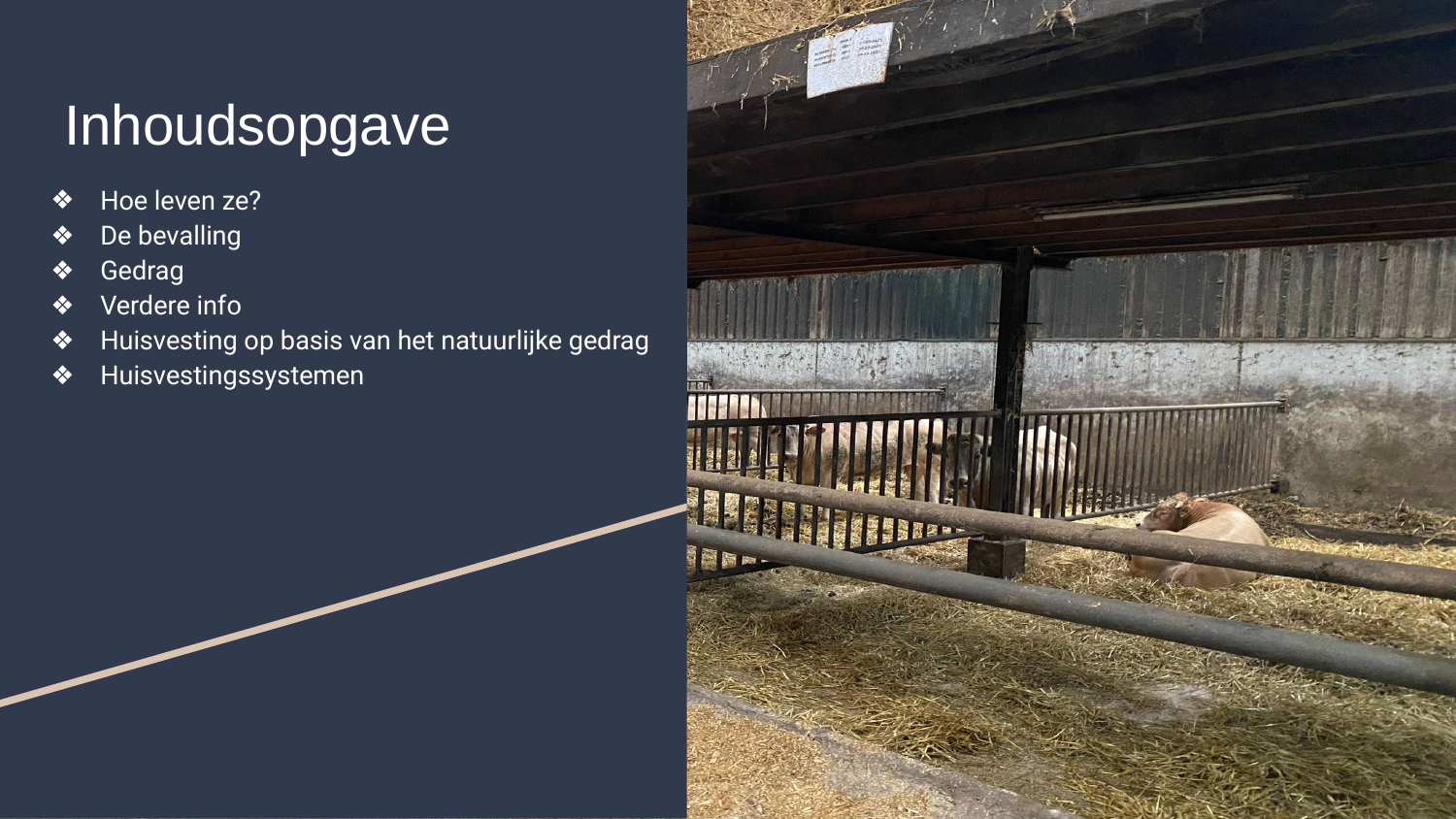

# Inhoudsopgave
Hoe leven ze?
De bevalling
Gedrag
Verdere info
Huisvesting op basis van het natuurlijke gedrag
Huisvestingssystemen